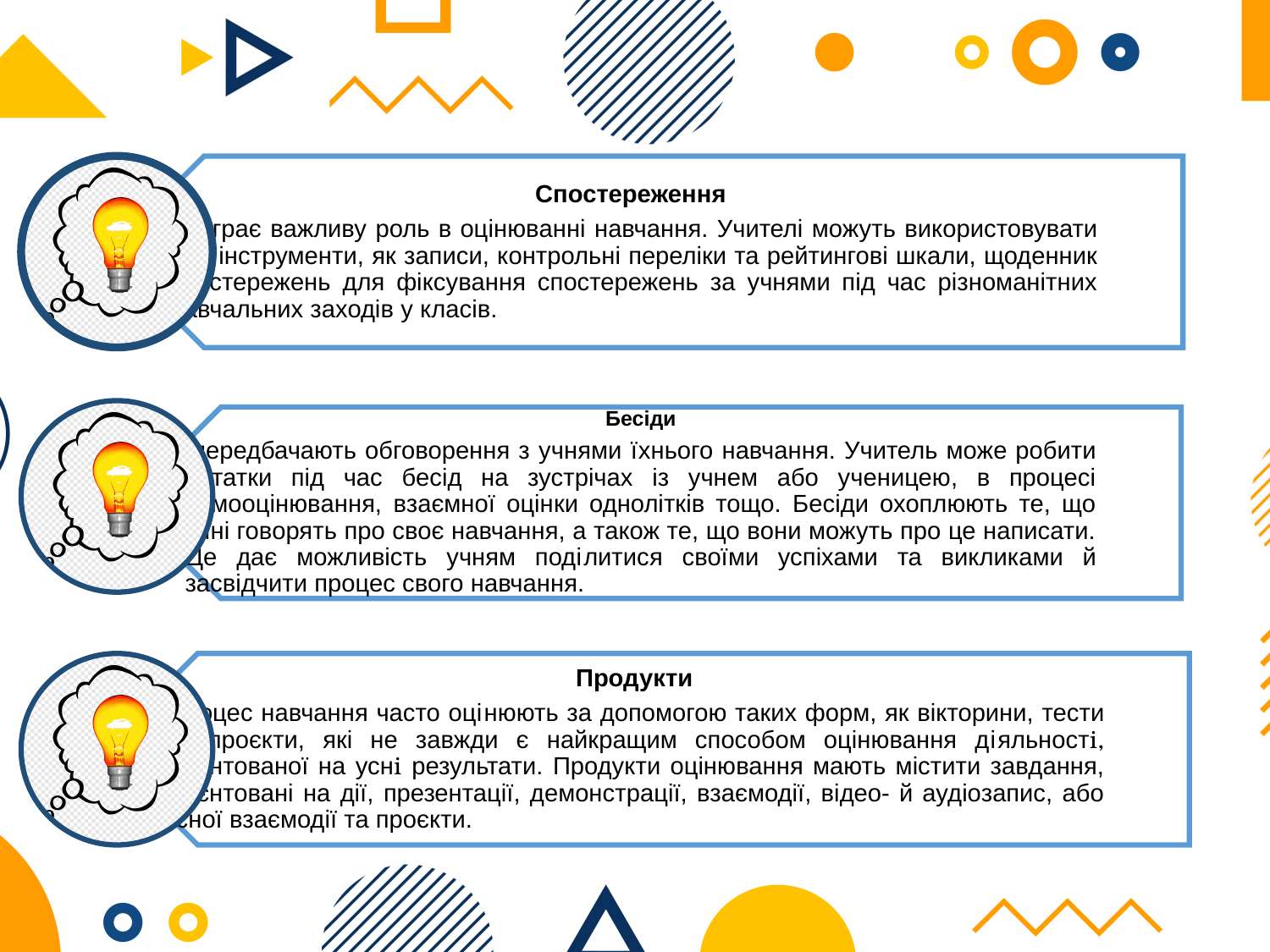

Спостереження
вiдiграє важливу роль в оцінюванні навчання. Учителі можуть використовувати такі інструменти, як записи, контрольні переліки та рейтингові шкали, щоденник спостережень для фіксування спостережень за учнями під час різноманітних навчальних заходів у класів.
Бесіди
 передбачають обговорення з учнями ïхнього навчання. Учитель може робити нотатки під час бесід на зустрічах із учнем або ученицею, в процесі самооцінювання, взаємної оцінки однолітків тощо. Бесіди охоплюють те, що учні говорять про своє навчання, а також те, що вони можуть про це написати. Це дає можливість учням подiлитися своїми успіхами та викликами й засвідчити процес свого навчання.
Продукти
 процес навчання часто оцiнюють за допомогою таких форм, як вікторини, тести чи проєкти, які не завжди є найкращим способом оцінювання дiяльностi, орієнтованої на уснi результати. Продукти оцінювання мають містити завдання, орієнтовані на дії, презентації, демонстрації, взаємодії, відео- й аудіозапис, або усної взаємодії та проєкти.